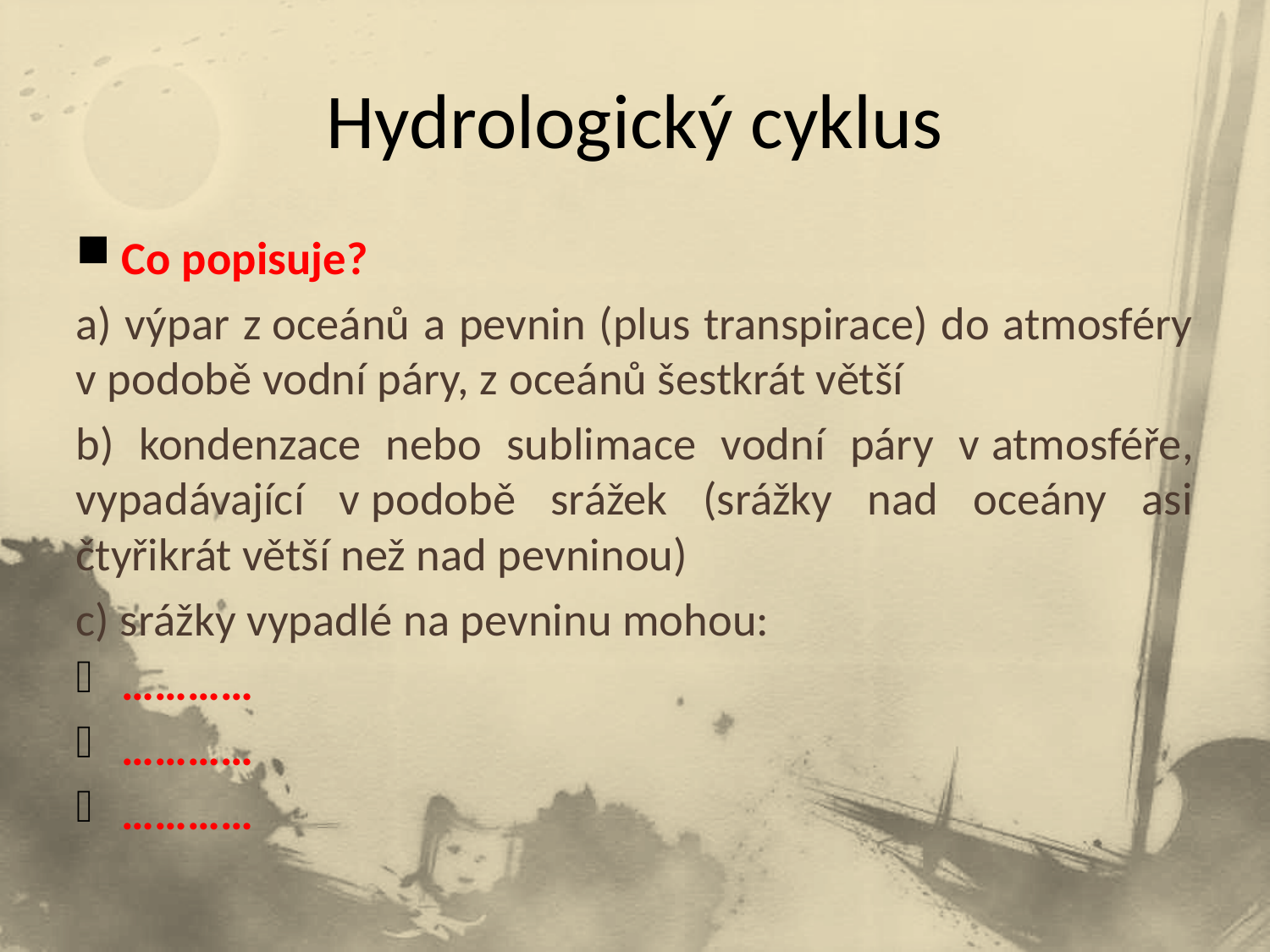

# Hydrologický cyklus
Co popisuje?
a) výpar z oceánů a pevnin (plus transpirace) do atmosféry v podobě vodní páry, z oceánů šestkrát větší
b) kondenzace nebo sublimace vodní páry v atmosféře, vypadávající v podobě srážek (srážky nad oceány asi čtyřikrát větší než nad pevninou)
c) srážky vypadlé na pevninu mohou:
…………
…………
…………